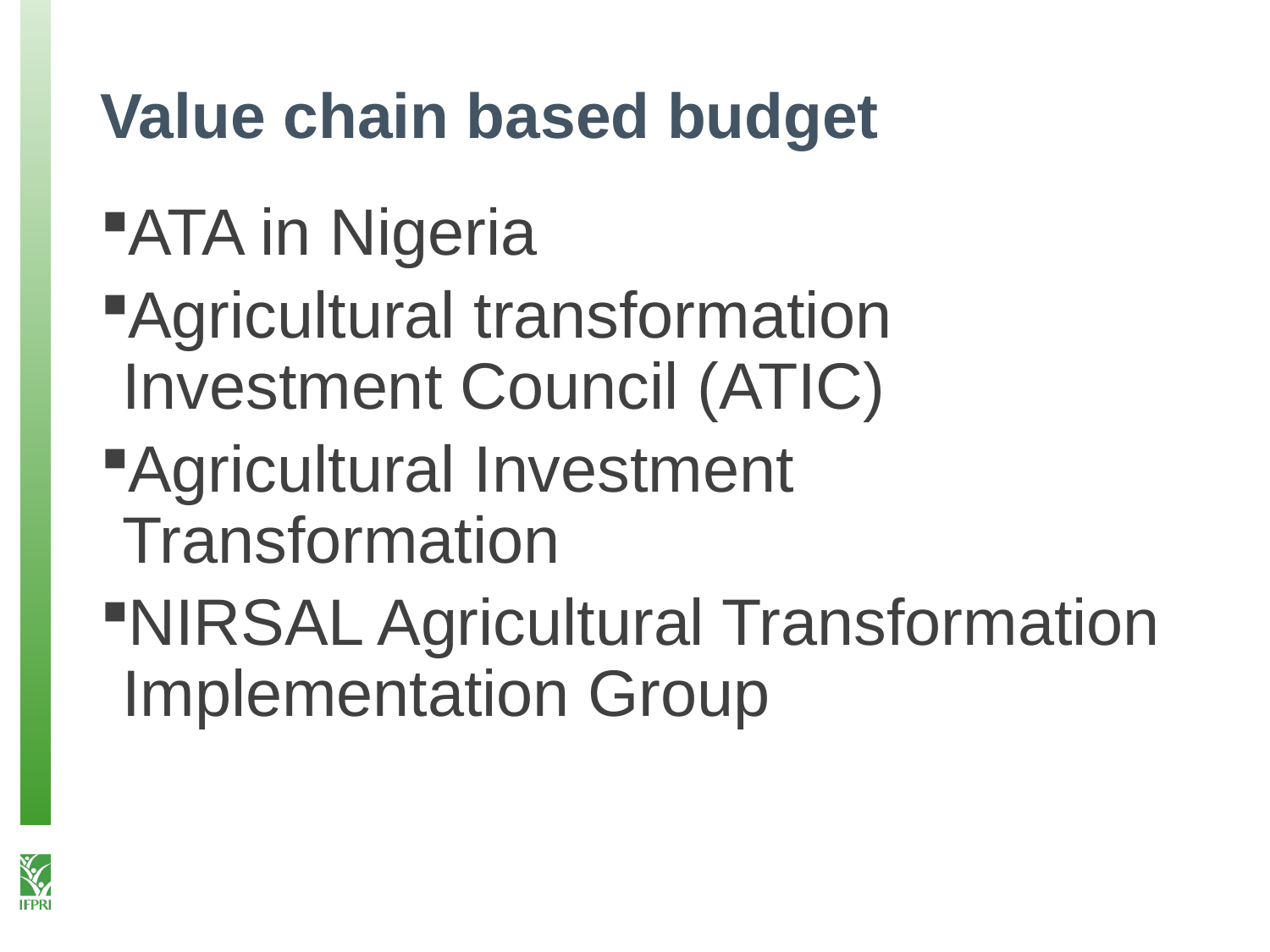

# Value chain based budget
ATA in Nigeria
Agricultural transformation Investment Council (ATIC)
Agricultural Investment Transformation
NIRSAL Agricultural Transformation Implementation Group